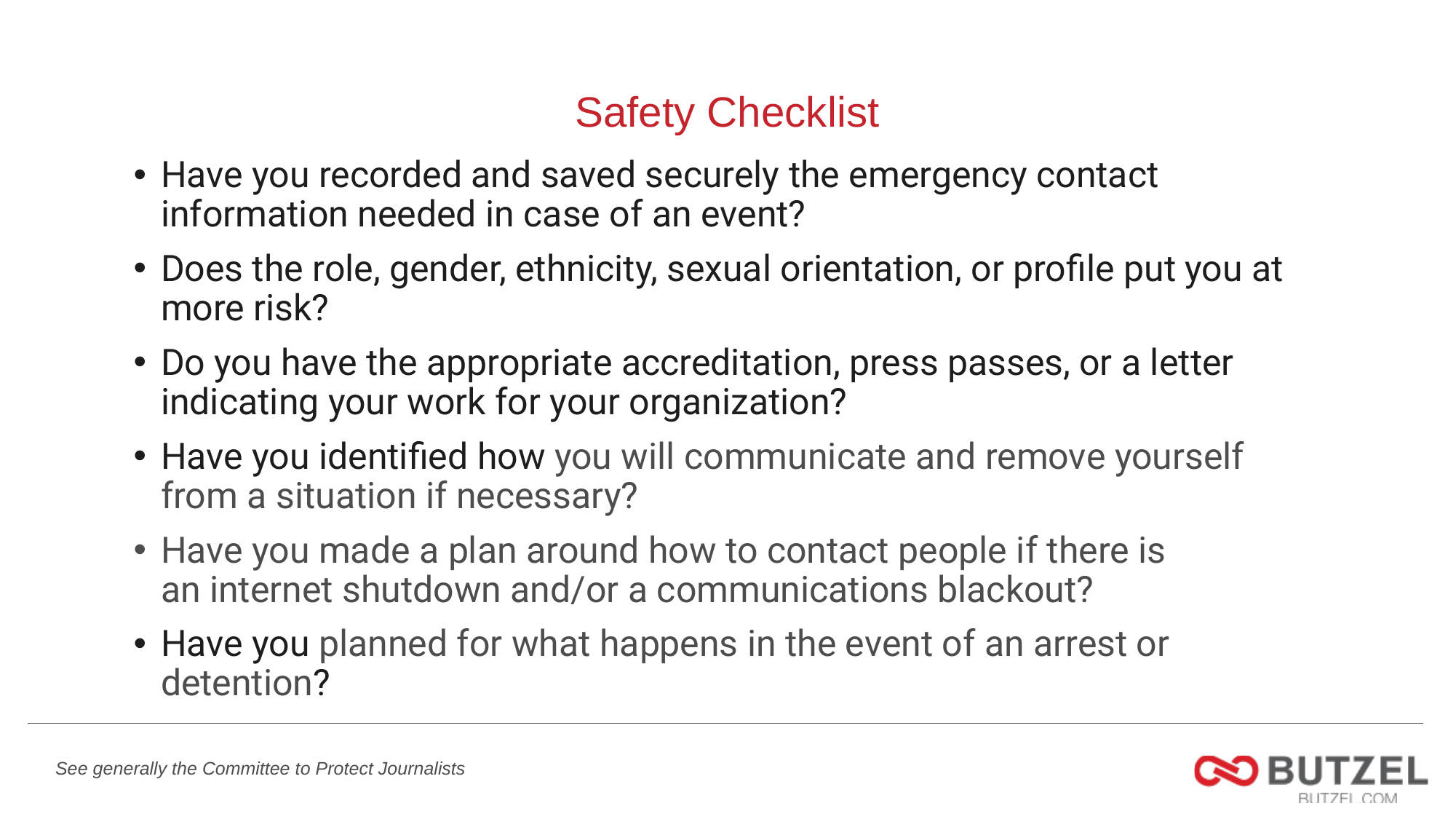

# Safety Checklist
Have you recorded and saved securely the emergency contact information needed in case of an event?
Does the role, gender, ethnicity, sexual orientation, or profile put you at more risk?
Do you have the appropriate accreditation, press passes, or a letter indicating your work for your organization?
Have you identified how you will communicate and remove yourself from a situation if necessary?
Have you made a plan around how to contact people if there is an internet shutdown and/or a communications blackout?
Have you planned for what happens in the event of an arrest or detention?

See generally the Committee to Protect Journalists